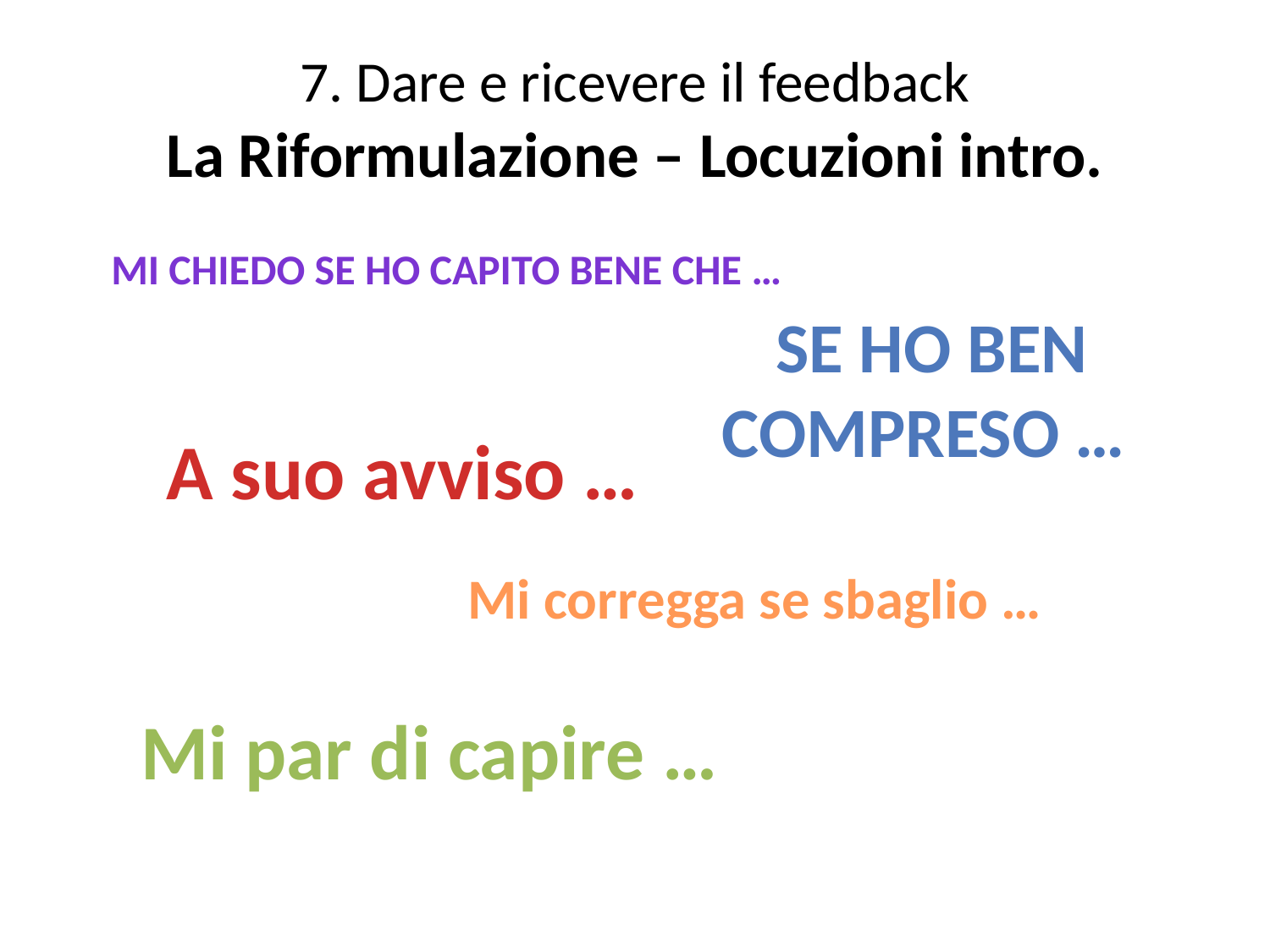

# 7. Dare e ricevere il feedback La Riformulazione – Locuzioni intro.
Mi chiedo se ho capito bene che …
Se ho ben compreso …
A suo avviso …
Mi corregga se sbaglio …
Mi par di capire …